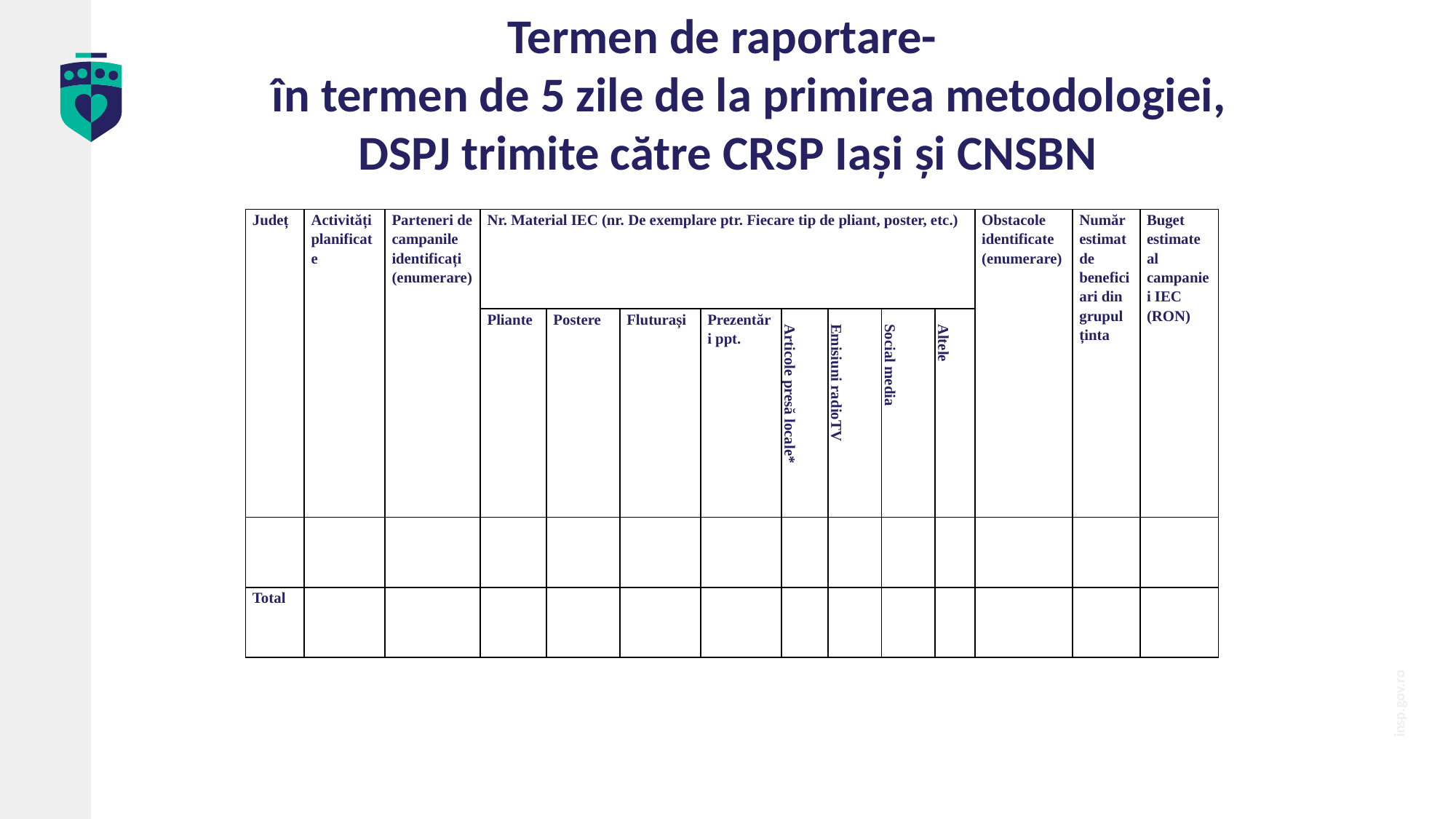

Termen de raportare-
    în termen de 5 zile de la primirea metodologiei, DSPJ trimite către CRSP Iaşi şi CNSBN
| Județ | Activități planificate | Parteneri de campanile identificați (enumerare) | Nr. Material IEC (nr. De exemplare ptr. Fiecare tip de pliant, poster, etc.) |  |  |  |  |  |  |  | Obstacole identificate (enumerare) | Număr estimat de beneficiari din grupul ținta | Buget estimate al campaniei IEC (RON) |
| --- | --- | --- | --- | --- | --- | --- | --- | --- | --- | --- | --- | --- | --- |
|  |  |  | Pliante | Postere | Fluturași | Prezentări ppt. | Articole presă locale\* | Emisiuni radioTV | Social media | Altele |  |  |  |
|  |  |  |  |  |  |  |  |  |  |  |  |  |  |
| Total |  |  |  |  |  |  |  |  |  |  |  |  |  |